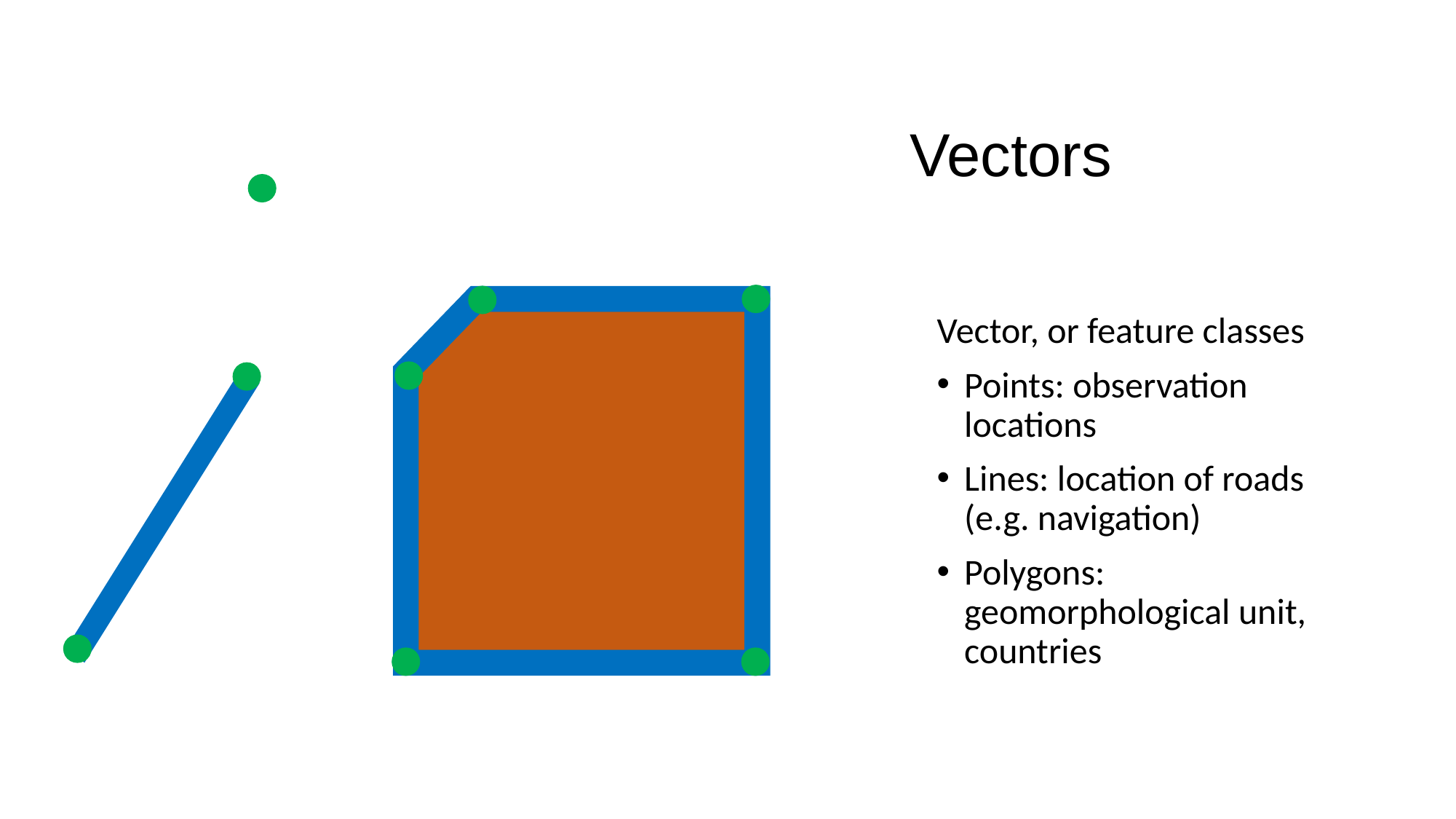

# Vectors

Vector, or feature classes
Points: observation locations
Lines: location of roads (e.g. navigation)
Polygons: geomorphological unit, countries